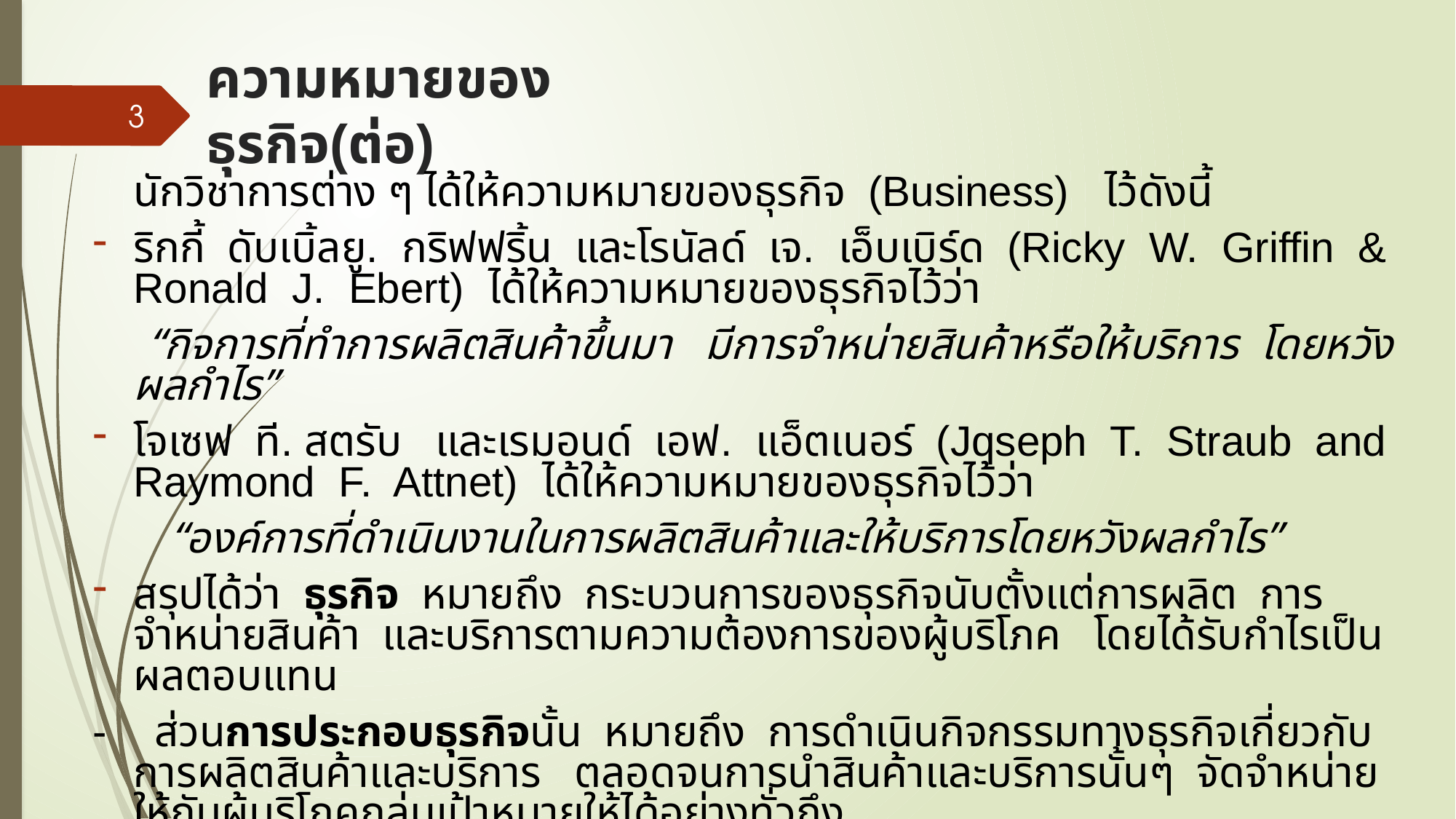

# ความหมายของธุรกิจ(ต่อ)
3
	นักวิชาการต่าง ๆ ได้ให้ความหมายของธุรกิจ  (Business)   ไว้ดังนี้
ริกกี้  ดับเบิ้ลยู.  กริฟฟริ้น  และโรนัลด์  เจ.  เอ็บเบิร์ด  (Ricky  W.  Griffin  &  Ronald  J.  Ebert)  ได้ให้ความหมายของธุรกิจไว้ว่า
     “กิจการที่ทำการผลิตสินค้าขึ้นมา   มีการจำหน่ายสินค้าหรือให้บริการ  โดยหวังผลกำไร”
โจเซฟ  ที. สตรับ   และเรมอนด์  เอฟ.  แอ็ตเนอร์  (Jqseph  T.  Straub  and  Raymond  F.  Attnet)  ได้ให้ความหมายของธุรกิจไว้ว่า
       “องค์การที่ดำเนินงานในการผลิตสินค้าและให้บริการโดยหวังผลกำไร”
สรุปได้ว่า  ธุรกิจ  หมายถึง  กระบวนการของธุรกิจนับตั้งแต่การผลิต  การจำหน่ายสินค้า  และบริการตามความต้องการของผู้บริโภค   โดยได้รับกำไรเป็นผลตอบแทน
-    ส่วนการประกอบธุรกิจนั้น  หมายถึง  การดำเนินกิจกรรมทางธุรกิจเกี่ยวกับการผลิตสินค้าและบริการ   ตลอดจนการนำสินค้าและบริการนั้นๆ  จัดจำหน่ายให้กับผู้บริโภคกลุ่มเป้าหมายให้ได้อย่างทั่วถึง